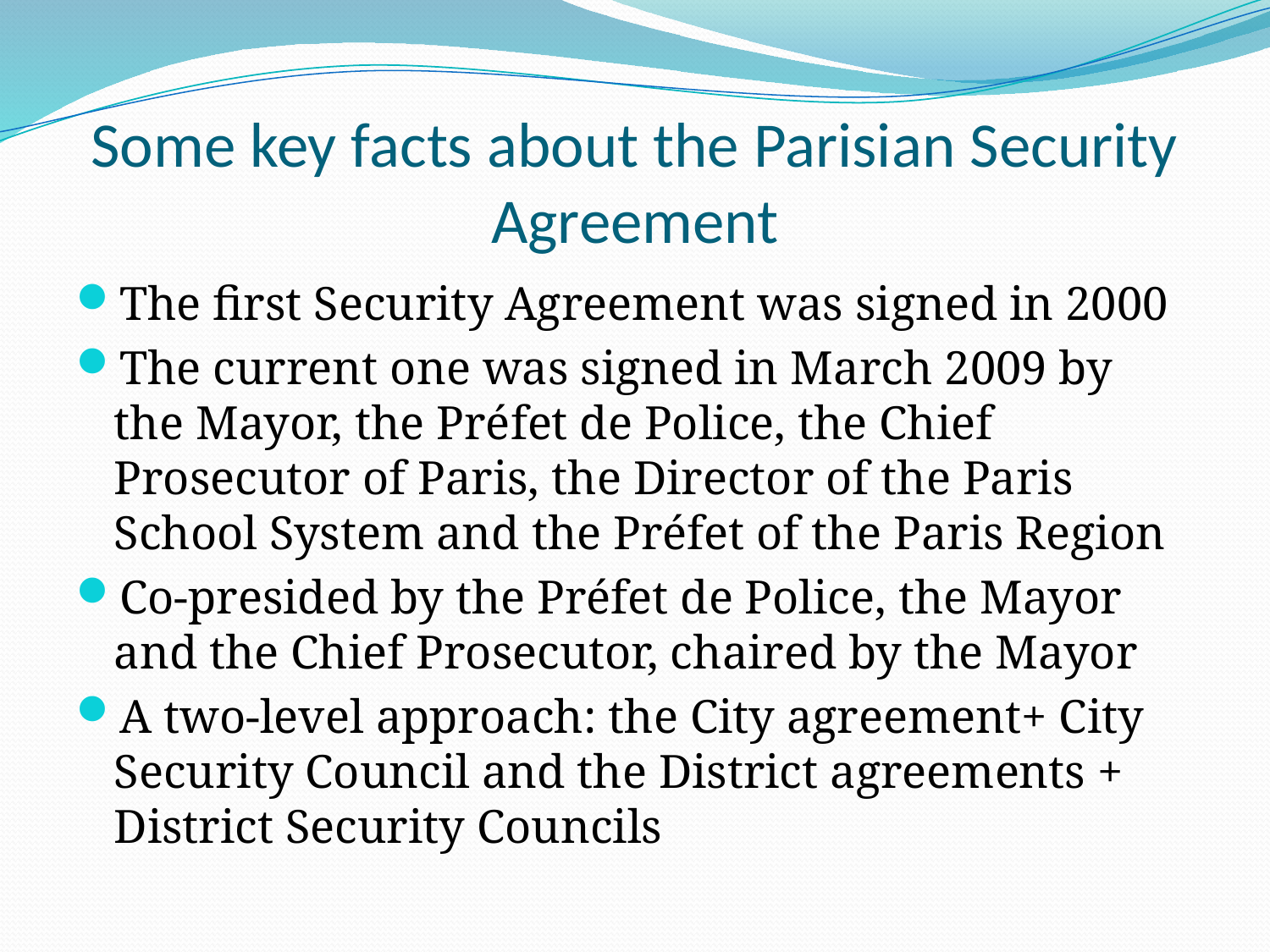

# Some key facts about the Parisian Security Agreement
The first Security Agreement was signed in 2000
The current one was signed in March 2009 by the Mayor, the Préfet de Police, the Chief Prosecutor of Paris, the Director of the Paris School System and the Préfet of the Paris Region
Co-presided by the Préfet de Police, the Mayor and the Chief Prosecutor, chaired by the Mayor
A two-level approach: the City agreement+ City Security Council and the District agreements + District Security Councils